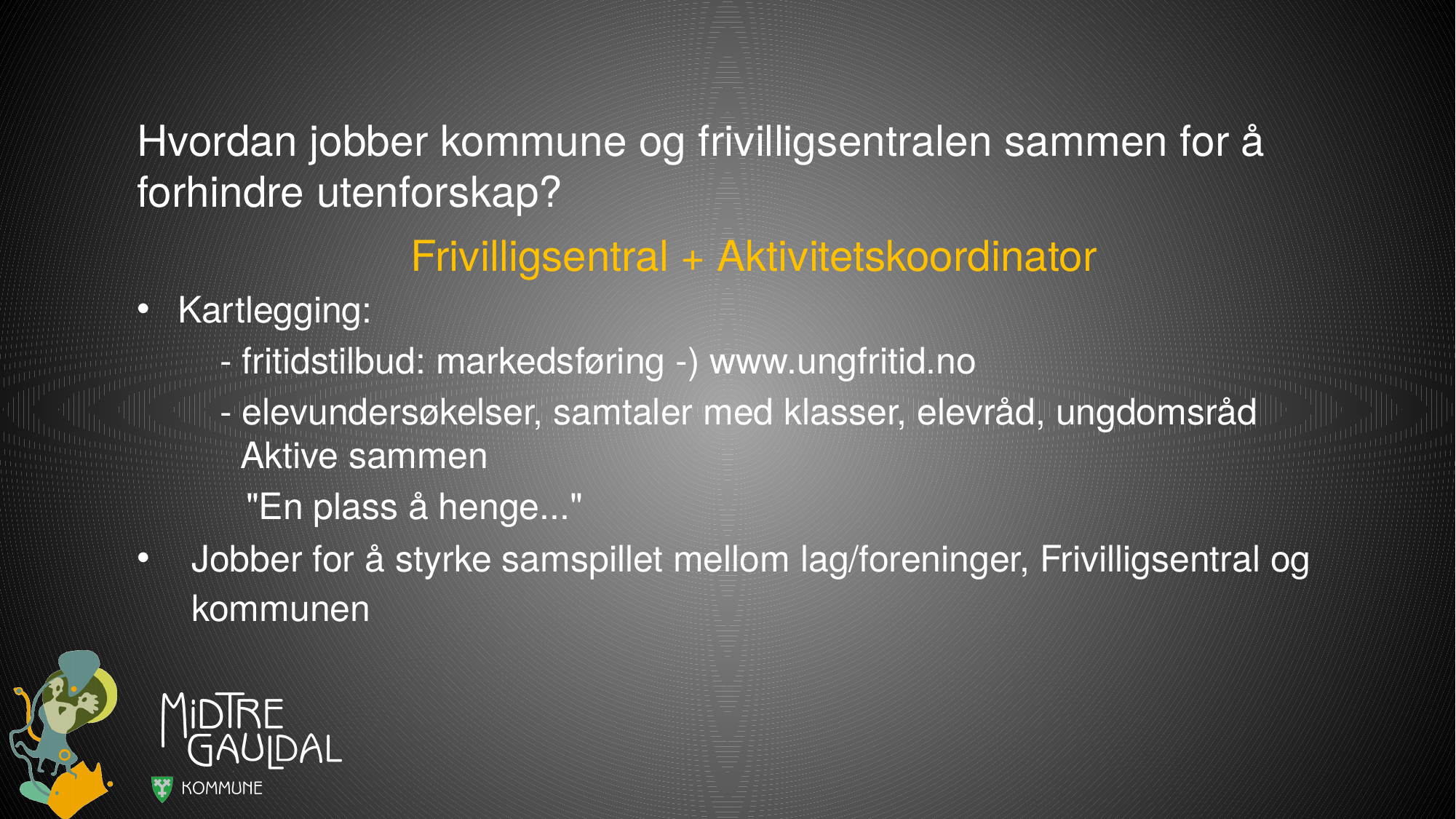

# Hvordan jobber kommune og frivilligsentralen sammen for å forhindre utenforskap?

Frivilligsentral + Aktivitetskoordinator
Kartlegging:
   - fritidstilbud: markedsføring -) www.ungfritid.no
   - elevundersøkelser, samtaler med klasser, elevråd, ungdomsråd
     Aktive sammen
   "En plass å henge..."
Jobber for å styrke samspillet mellom lag/foreninger, Frivilligsentral og kommunen